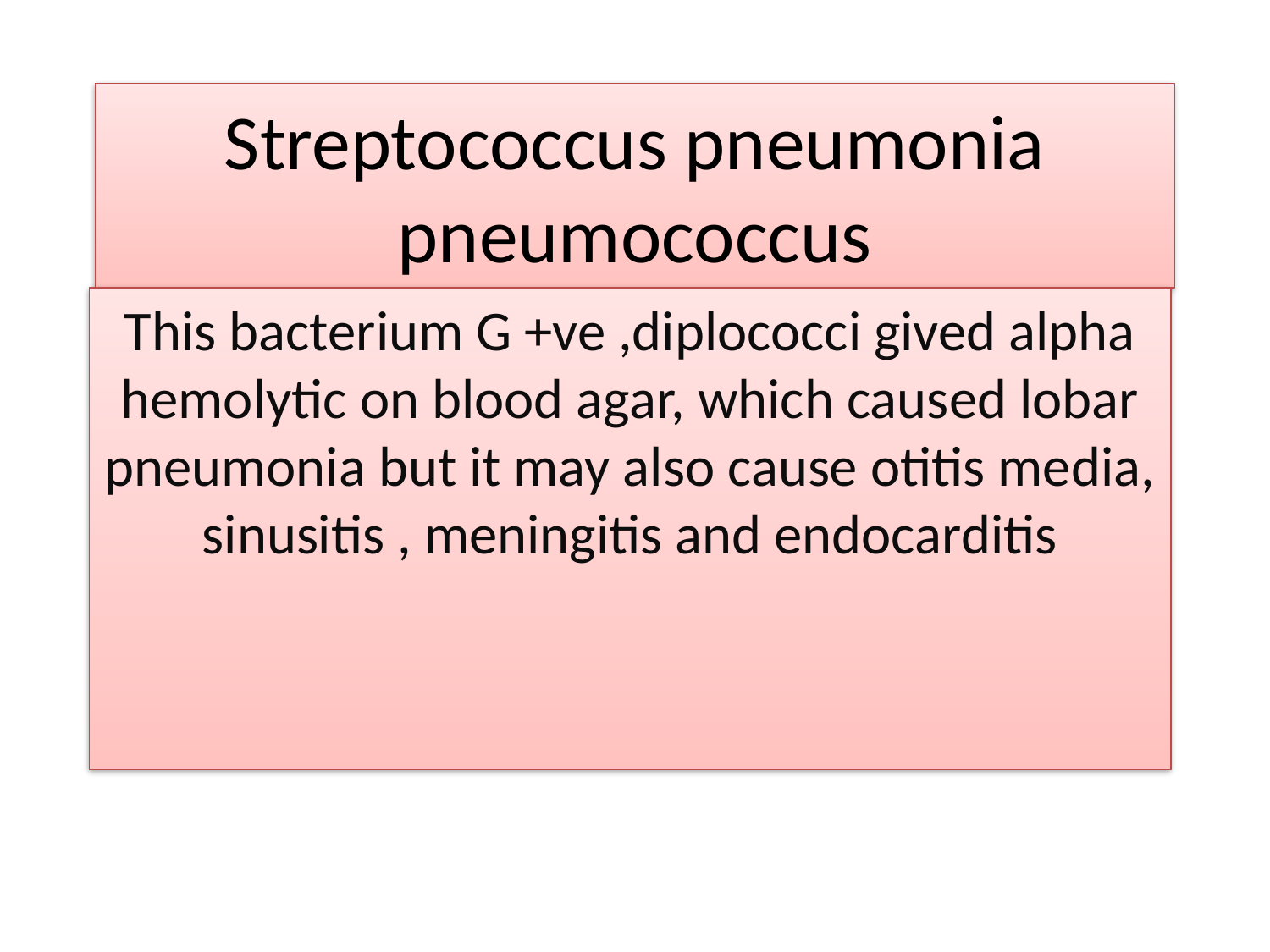

# Streptococcus pneumonia pneumococcus
This bacterium G +ve ,diplococci gived alpha hemolytic on blood agar, which caused lobar pneumonia but it may also cause otitis media, sinusitis , meningitis and endocarditis